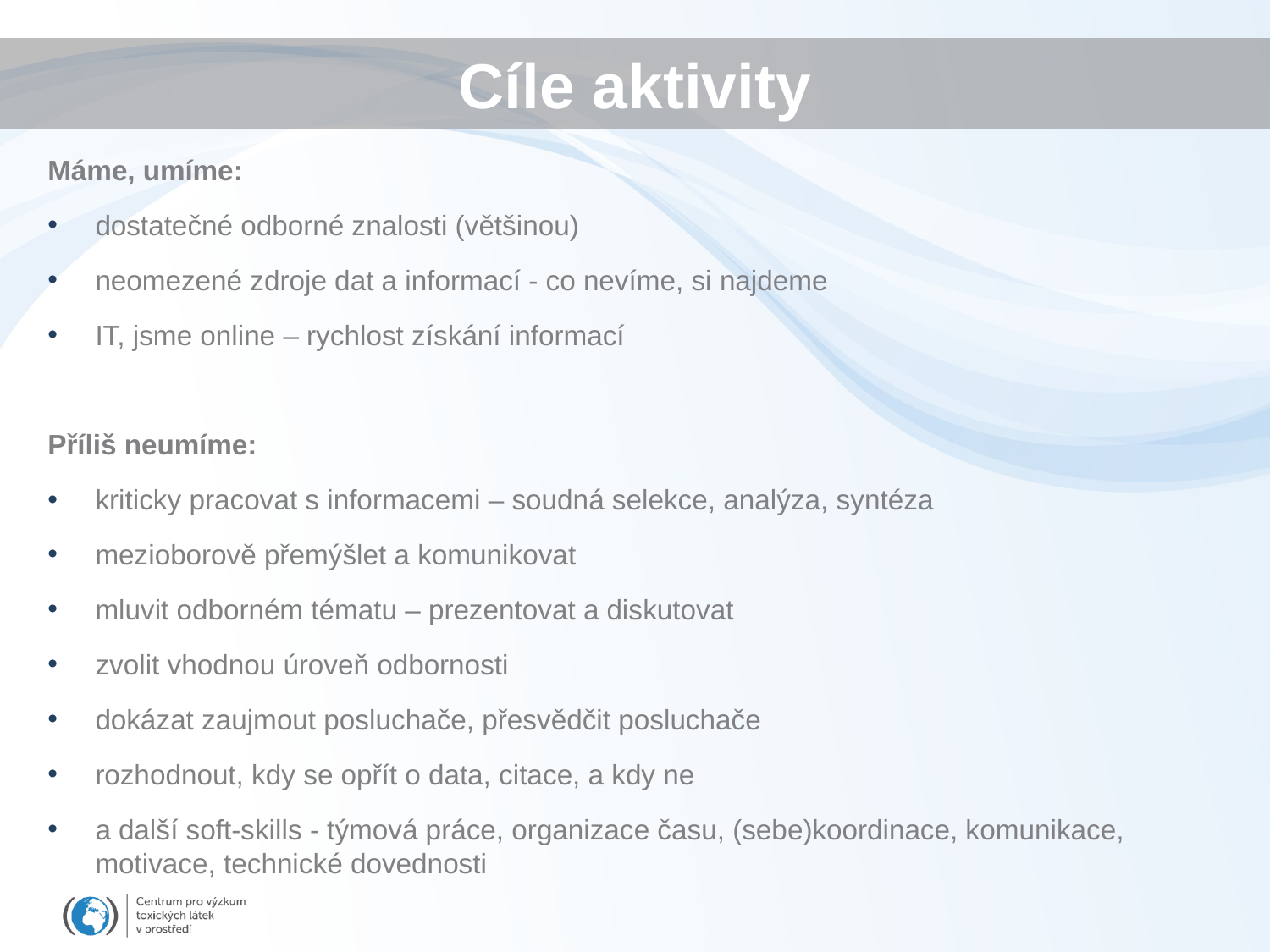

# Cíle aktivity
Máme, umíme:
dostatečné odborné znalosti (většinou)
neomezené zdroje dat a informací - co nevíme, si najdeme
IT, jsme online – rychlost získání informací

Příliš neumíme:
kriticky pracovat s informacemi – soudná selekce, analýza, syntéza
mezioborově přemýšlet a komunikovat
mluvit odborném tématu – prezentovat a diskutovat
zvolit vhodnou úroveň odbornosti
dokázat zaujmout posluchače, přesvědčit posluchače
rozhodnout, kdy se opřít o data, citace, a kdy ne
a další soft-skills - týmová práce, organizace času, (sebe)koordinace, komunikace, motivace, technické dovednosti